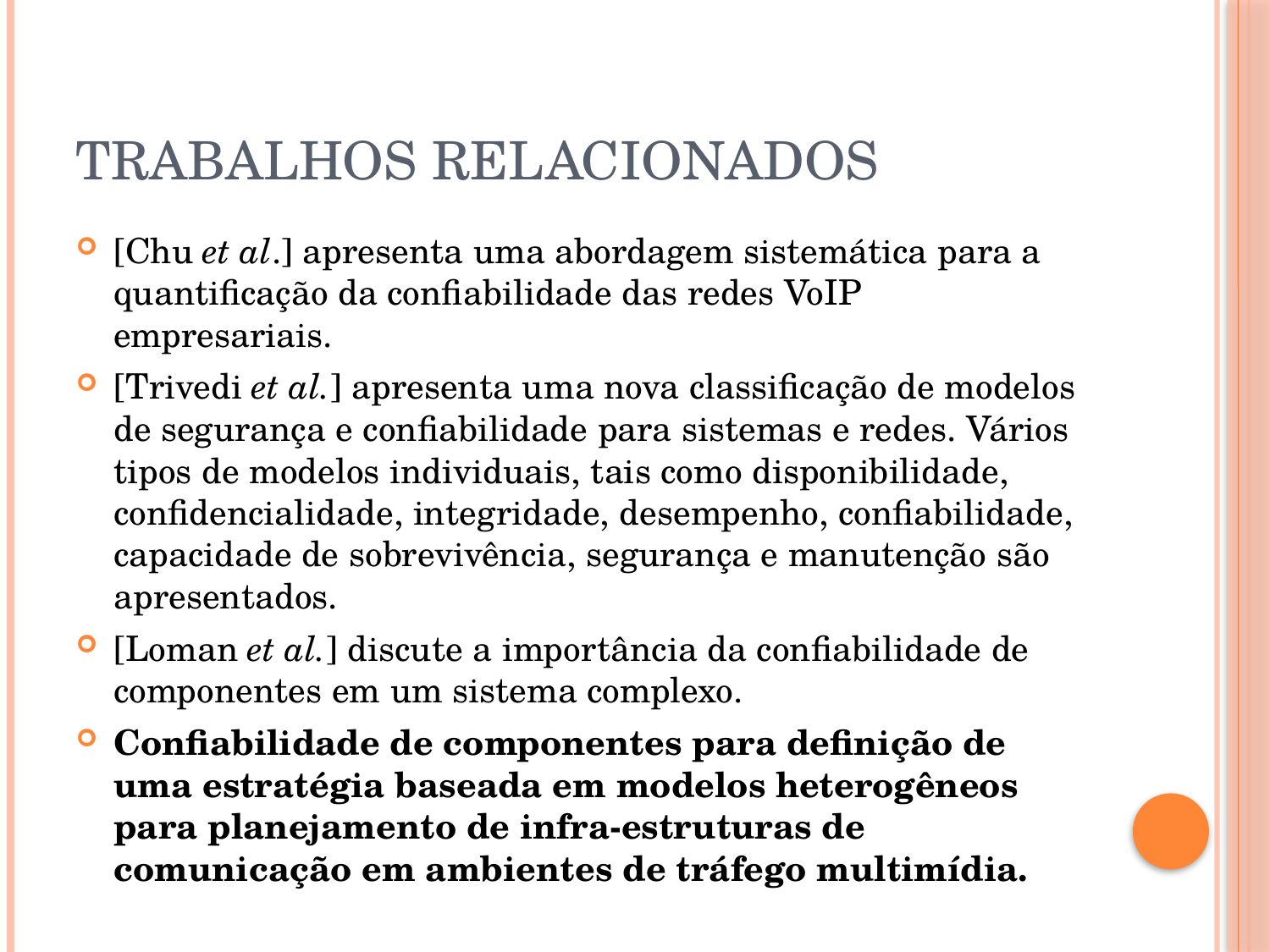

# Trabalhos relacionados
[Chu et al.] apresenta uma abordagem sistemática para a quantificação da confiabilidade das redes VoIP empresariais.
[Trivedi et al.] apresenta uma nova classificação de modelos de segurança e confiabilidade para sistemas e redes. Vários tipos de modelos individuais, tais como disponibilidade, confidencialidade, integridade, desempenho, confiabilidade, capacidade de sobrevivência, segurança e manutenção são apresentados.
[Loman et al.] discute a importância da confiabilidade de componentes em um sistema complexo.
Confiabilidade de componentes para definição de uma estratégia baseada em modelos heterogêneos para planejamento de infra-estruturas de comunicação em ambientes de tráfego multimídia.